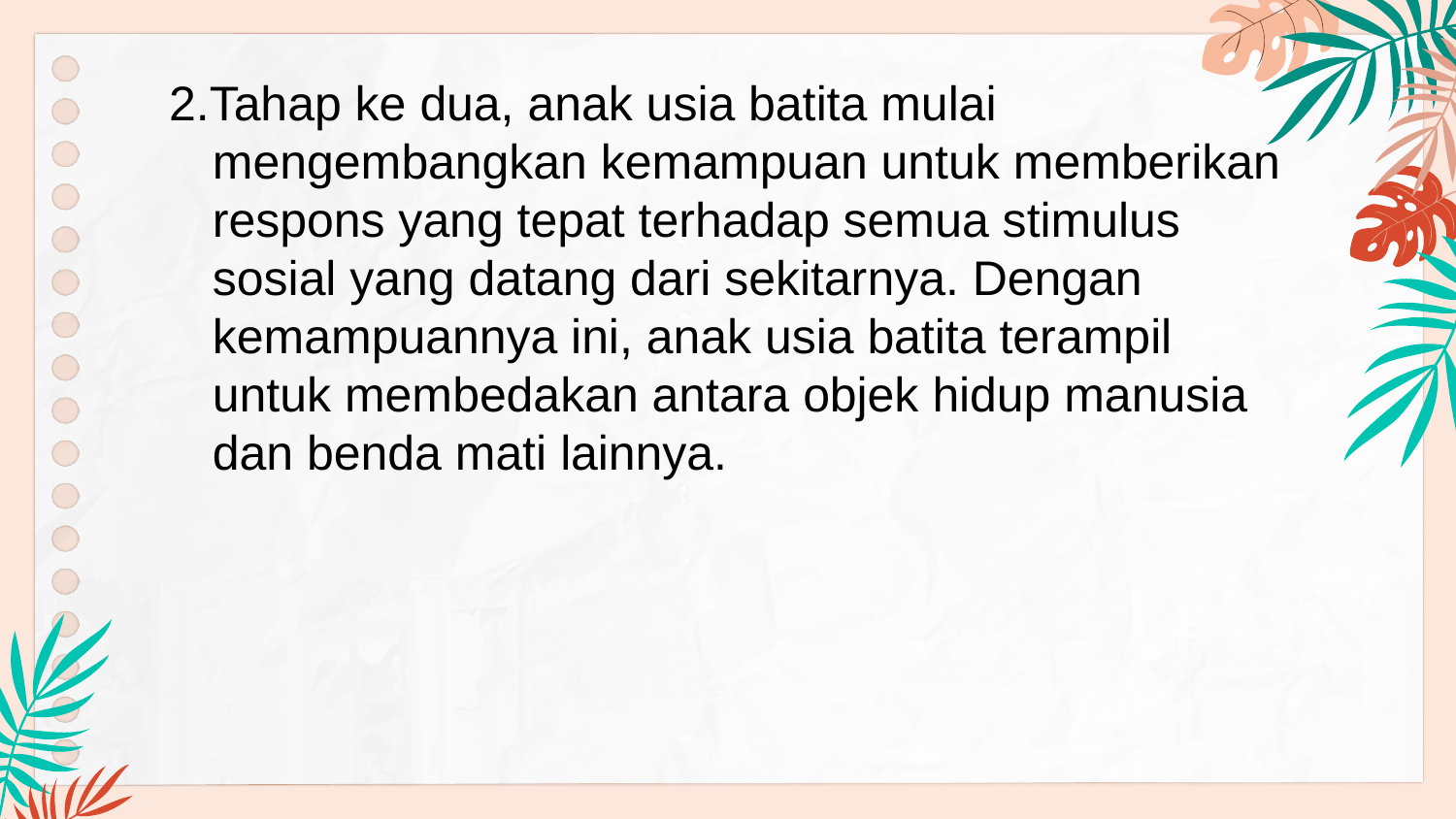

2.Tahap ke dua, anak usia batita mulai mengembangkan kemampuan untuk memberikan respons yang tepat terhadap semua stimulus sosial yang datang dari sekitarnya. Dengan kemampuannya ini, anak usia batita terampil untuk membedakan antara objek hidup manusia dan benda mati lainnya.